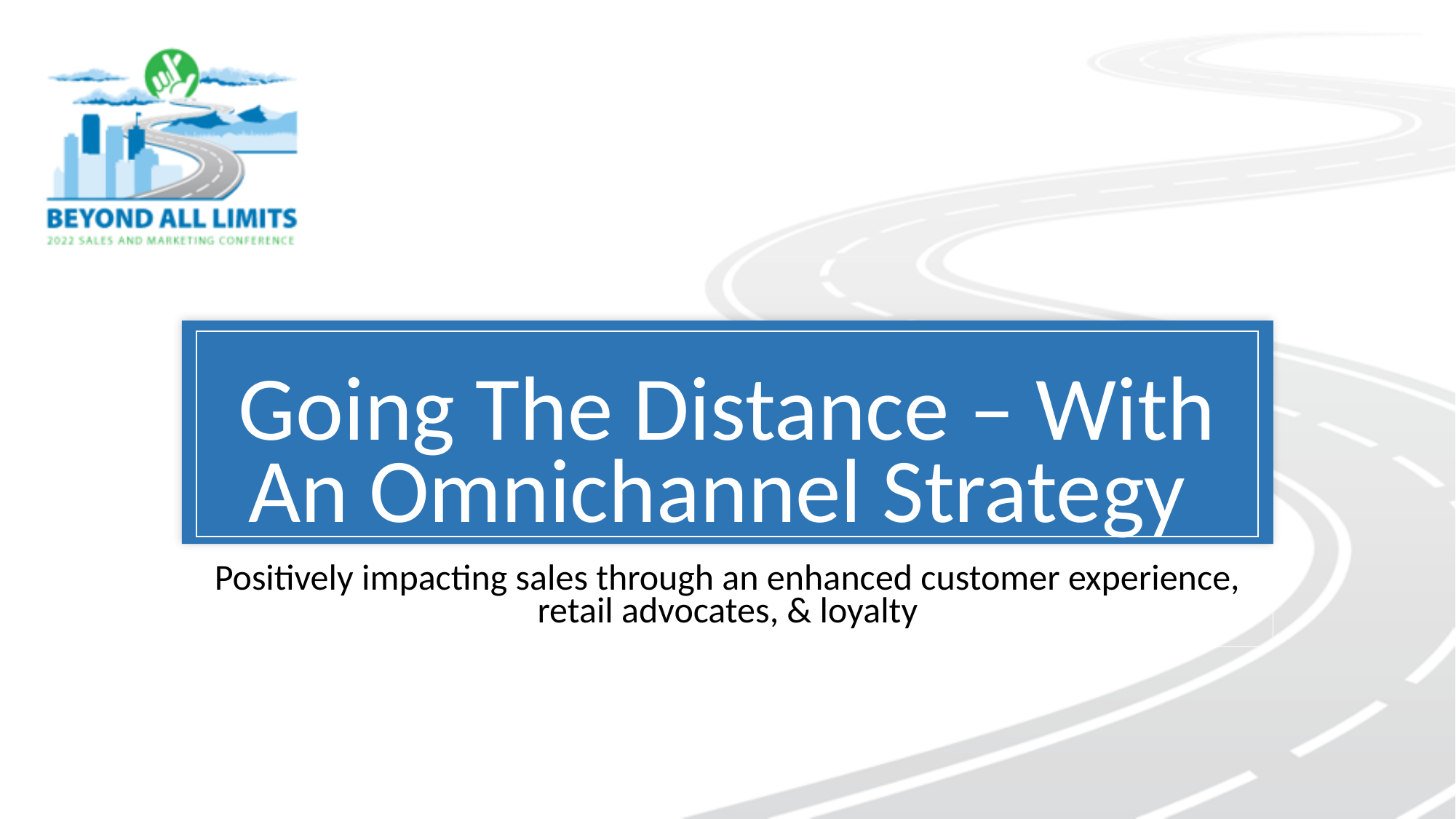

# Going The Distance – With An Omnichannel Strategy

Positively impacting sales through an enhanced customer experience, retail advocates, & loyalty